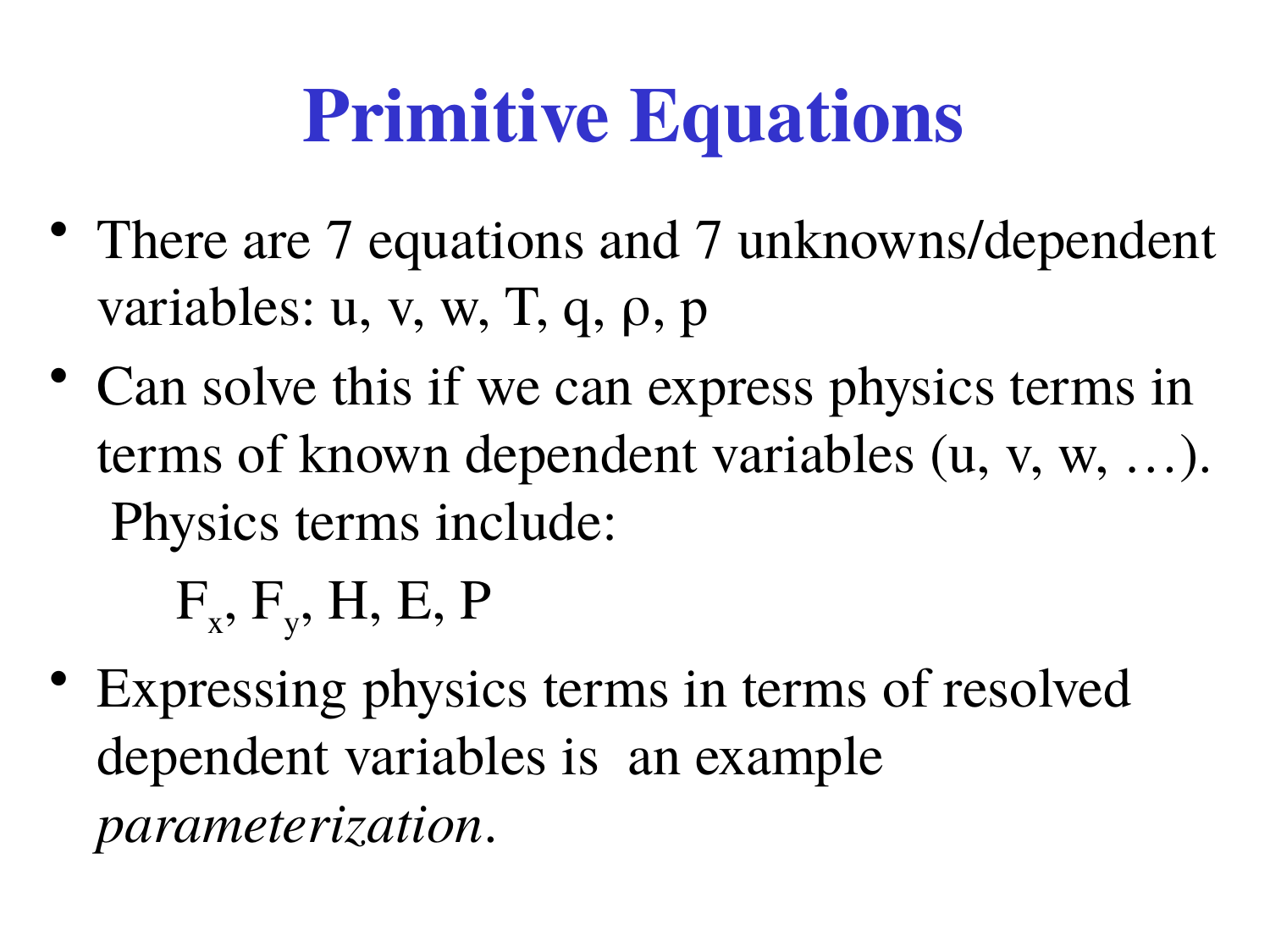

# Primitive Equations
There are 7 equations and 7 unknowns/dependent variables: u, v, w, T, q, ρ, p
Can solve this if we can express physics terms in terms of known dependent variables (u, v, w, …).  Physics terms include:
	Fx, Fy, H, E, P
Expressing physics terms in terms of resolved dependent variables is  an example parameterization.